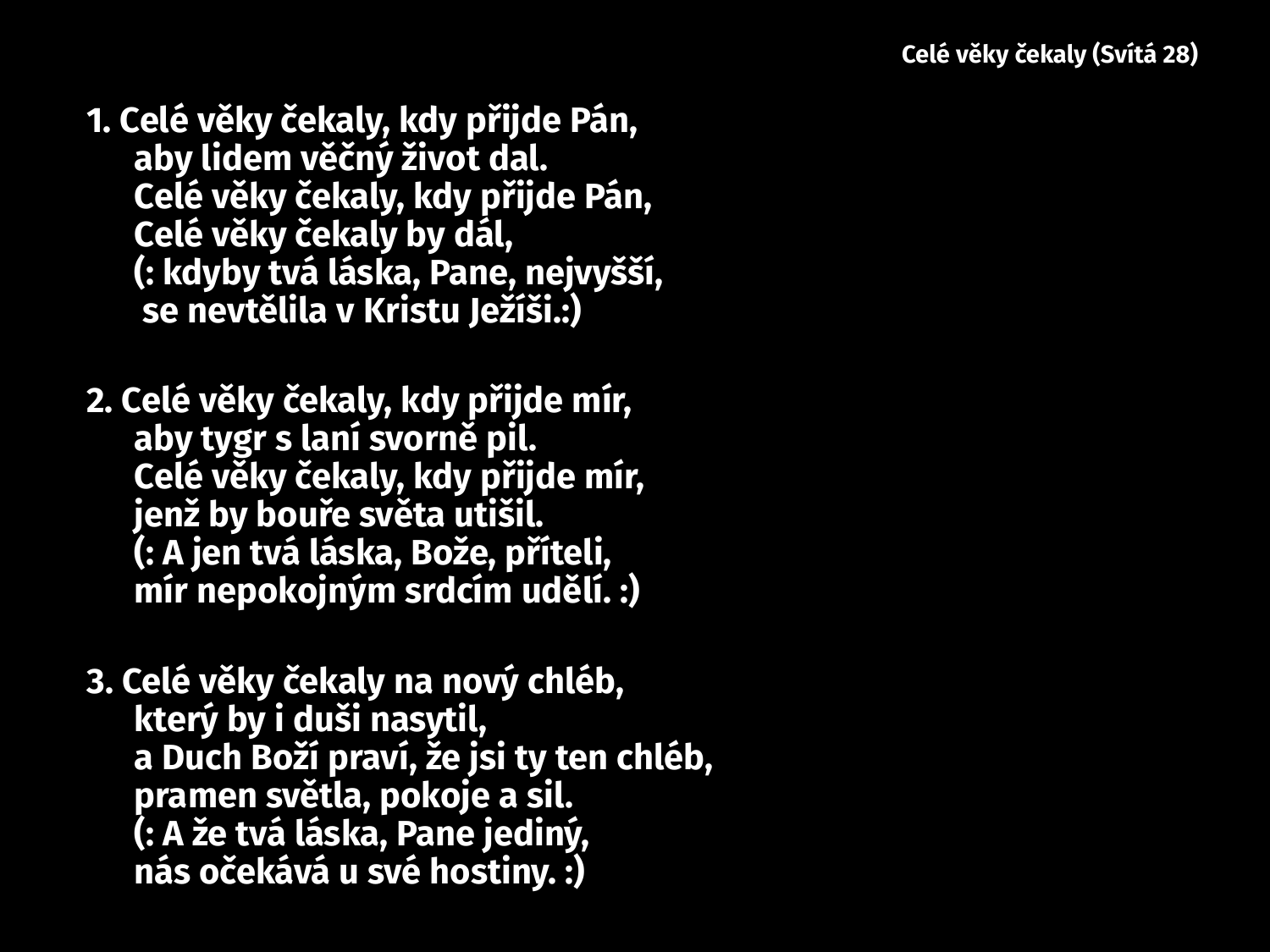

# Celé věky čekaly (Svítá 28)
1. Celé věky čekaly, kdy přijde Pán,
aby lidem věčný život dal.
Celé věky čekaly, kdy přijde Pán,
Celé věky čekaly by dál,
(: kdyby tvá láska, Pane, nejvyšší,
 se nevtělila v Kristu Ježíši.:)

2. Celé věky čekaly, kdy přijde mír,
aby tygr s laní svorně pil.
Celé věky čekaly, kdy přijde mír,
jenž by bouře světa utišil.
(: A jen tvá láska, Bože, příteli,
mír nepokojným srdcím udělí. :)

3. Celé věky čekaly na nový chléb,
který by i duši nasytil,
a Duch Boží praví, že jsi ty ten chléb,
pramen světla, pokoje a sil.
(: A že tvá láska, Pane jediný,
nás očekává u své hostiny. :)